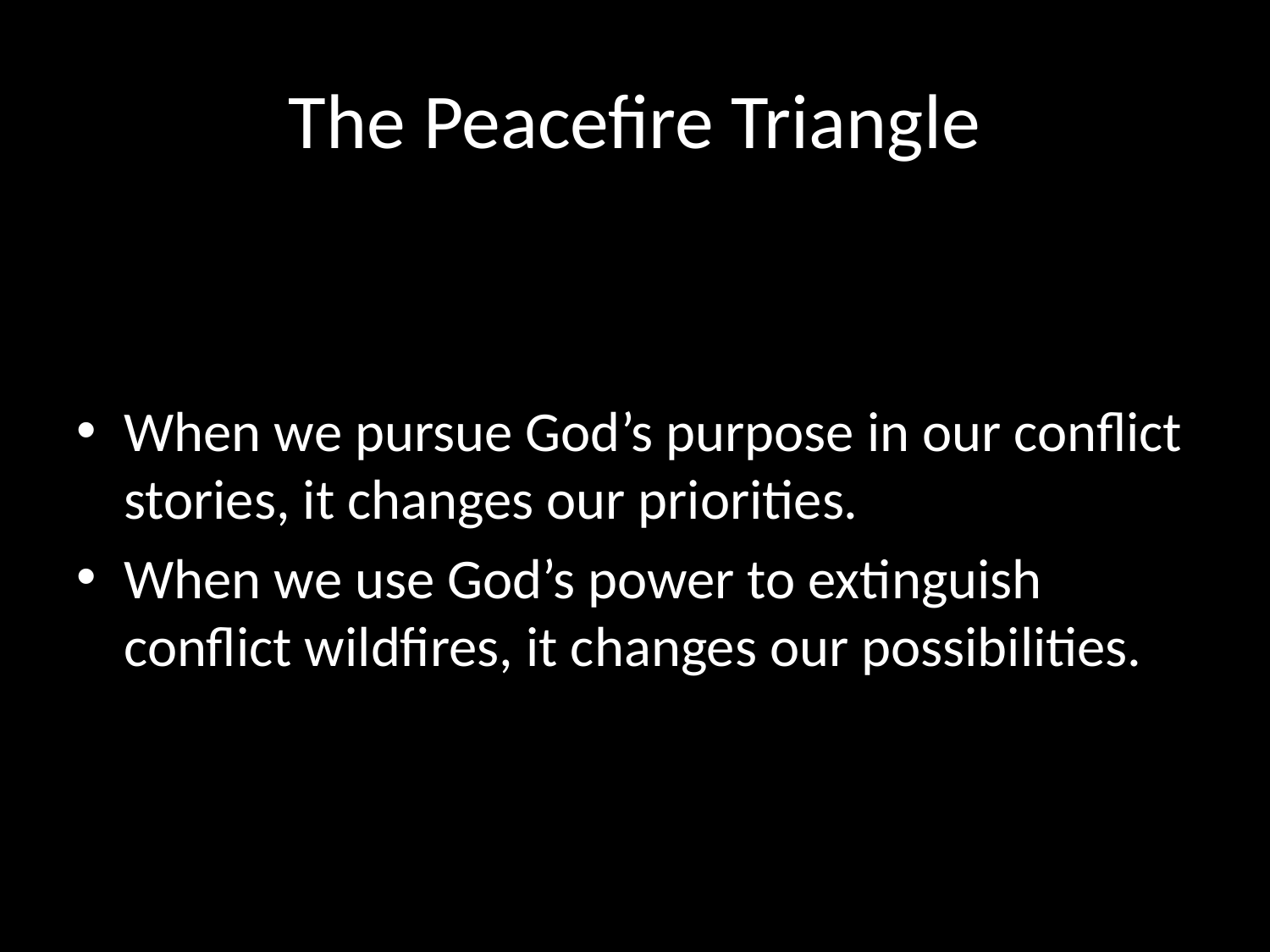

# The Peacefire Triangle
When we pursue God’s purpose in our conflict stories, it changes our priorities.
When we use God’s power to extinguish conflict wildfires, it changes our possibilities.